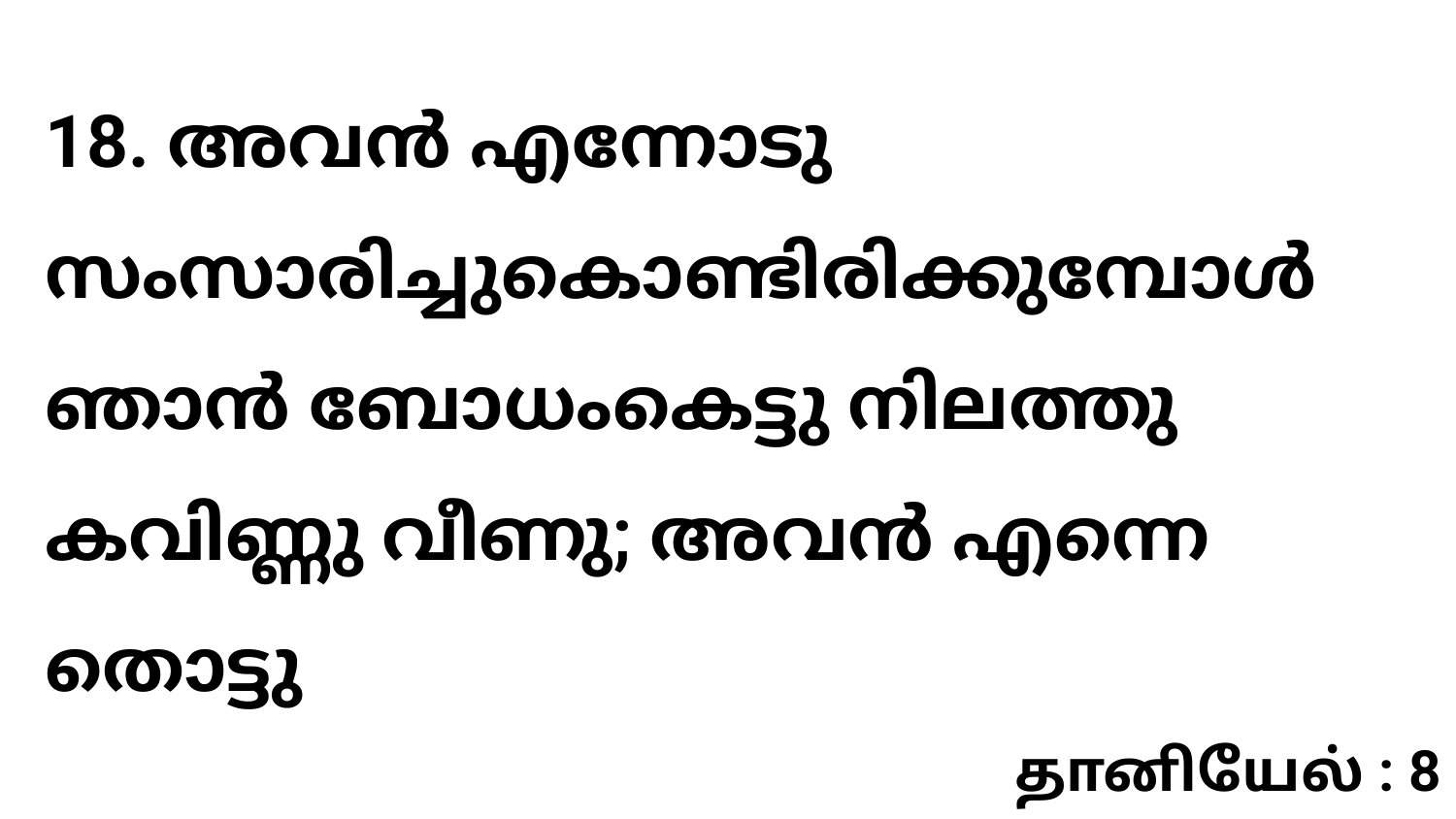

18. അവൻ എന്നോടു സംസാരിച്ചുകൊണ്ടിരിക്കുമ്പോൾ ഞാൻ ബോധംകെട്ടു നിലത്തു കവിണ്ണു വീണു; അവൻ എന്നെ തൊട്ടു
தானியேல் : 8